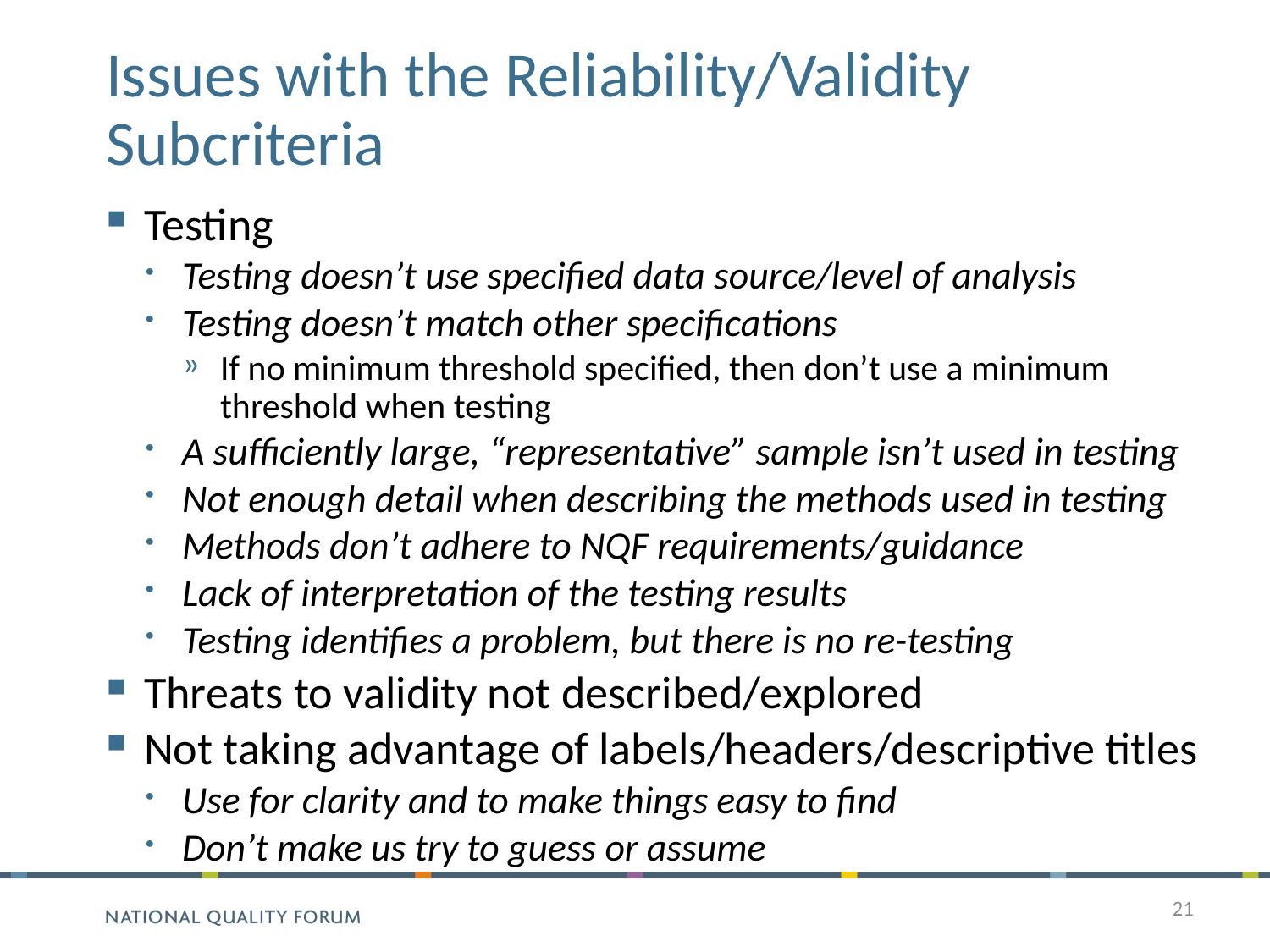

# Issues with the Reliability/Validity Subcriteria
Testing
Testing doesn’t use specified data source/level of analysis
Testing doesn’t match other specifications
If no minimum threshold specified, then don’t use a minimum threshold when testing
A sufficiently large, “representative” sample isn’t used in testing
Not enough detail when describing the methods used in testing
Methods don’t adhere to NQF requirements/guidance
Lack of interpretation of the testing results
Testing identifies a problem, but there is no re-testing
Threats to validity not described/explored
Not taking advantage of labels/headers/descriptive titles
Use for clarity and to make things easy to find
Don’t make us try to guess or assume
21